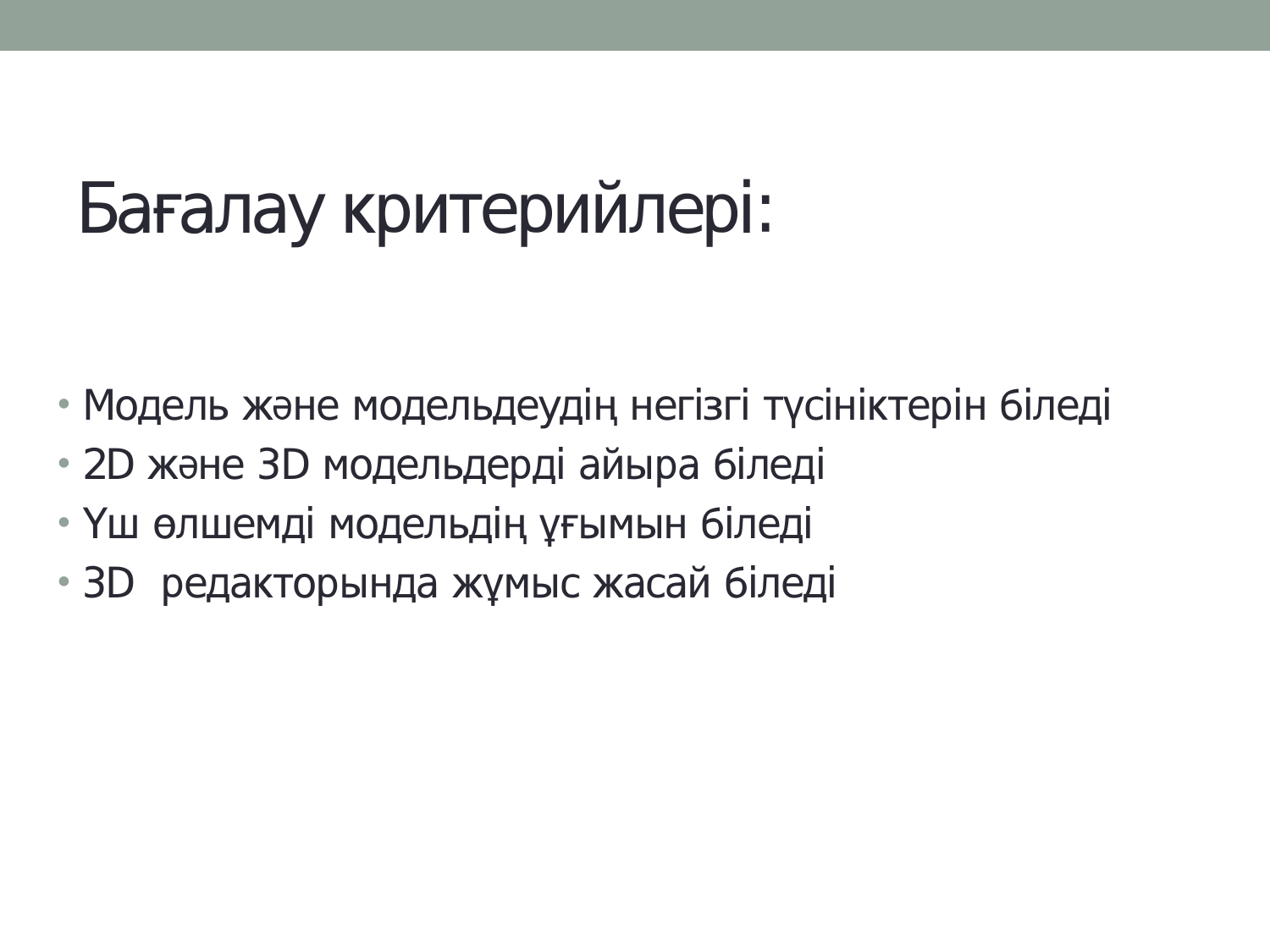

# Бағалау критерийлері:
Модель және модельдеудің негізгі түсініктерін біледі
2D және 3D модельдерді айыра біледі
Үш өлшемді модельдің ұғымын біледі
3D  редакторында жұмыс жасай біледі